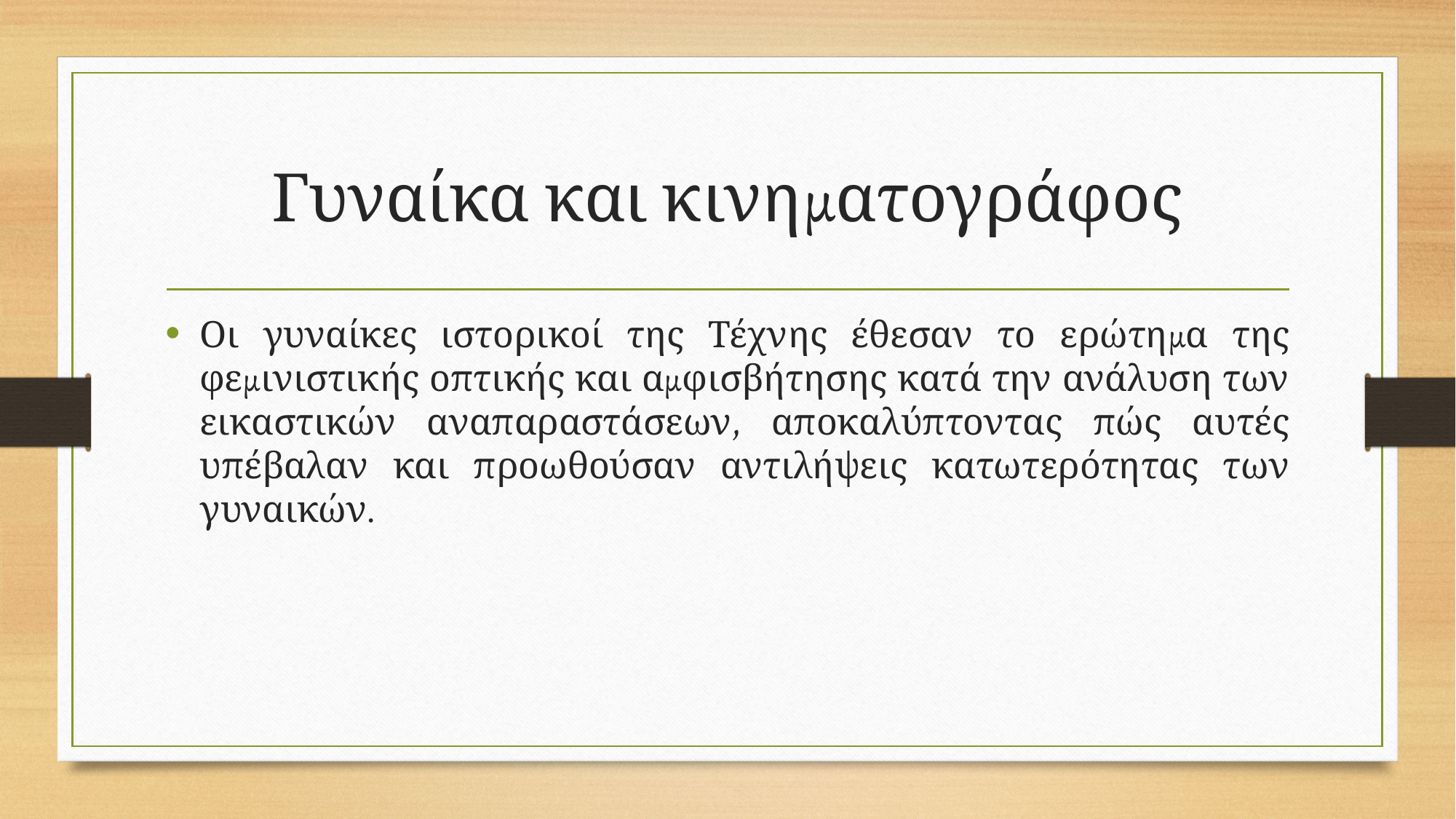

# Γυναίκα και κινηματογράφος
Οι γυναίκες ιστορικοί της Τέχνης έθεσαν το ερώτημα της φεμινιστικής οπτικής και αμφισβήτησης κατά την ανάλυση των εικαστικών αναπαραστάσεων, αποκαλύπτοντας πώς αυτές υπέβαλαν και προωθούσαν αντιλήψεις κατωτερότητας των γυναικών.